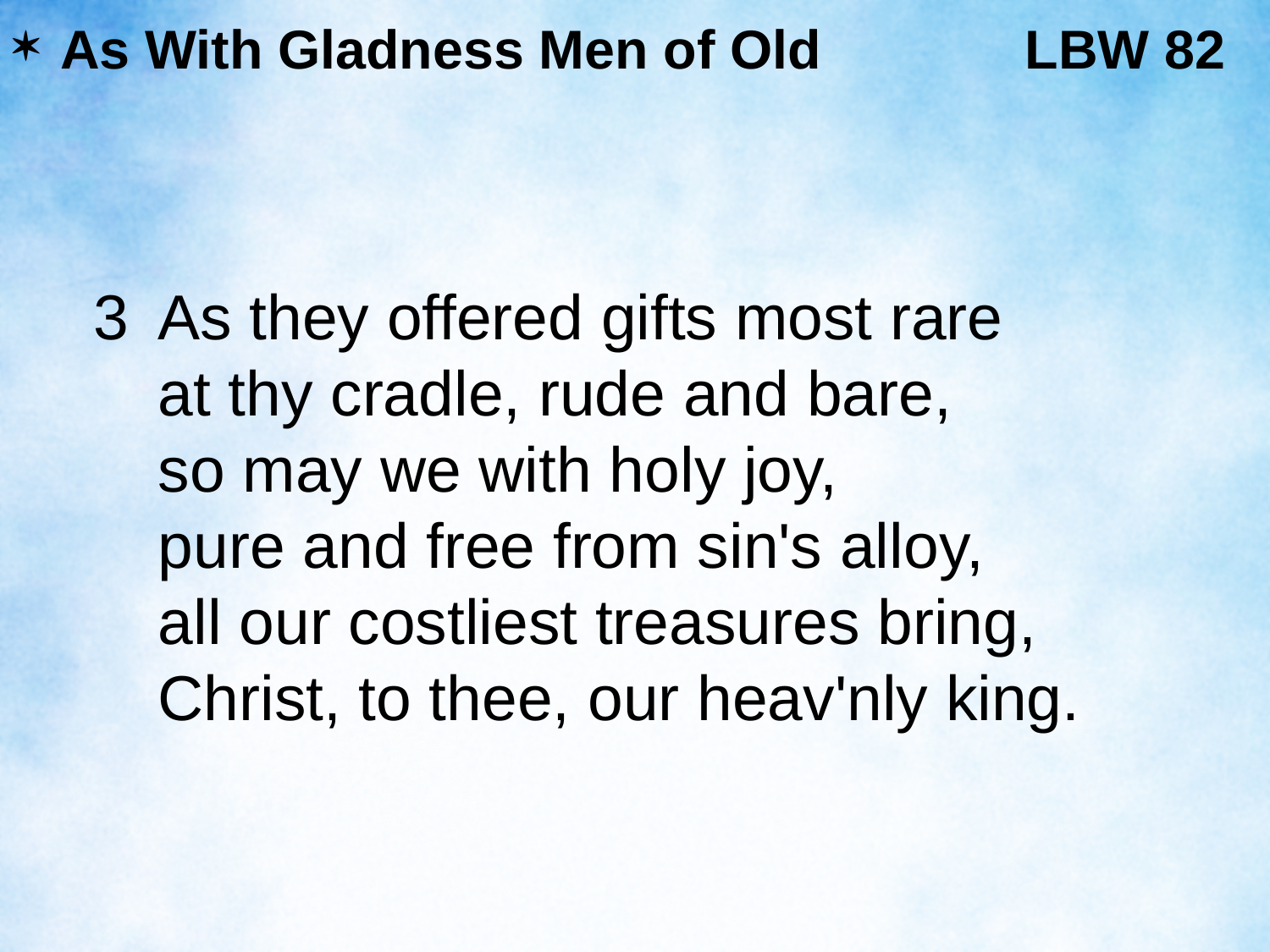

As With Gladness Men of Old	  	     LBW 82
3	As they offered gifts most rare
	at thy cradle, rude and bare,
	so may we with holy joy,
	pure and free from sin's alloy,
	all our costliest treasures bring,
	Christ, to thee, our heav'nly king.